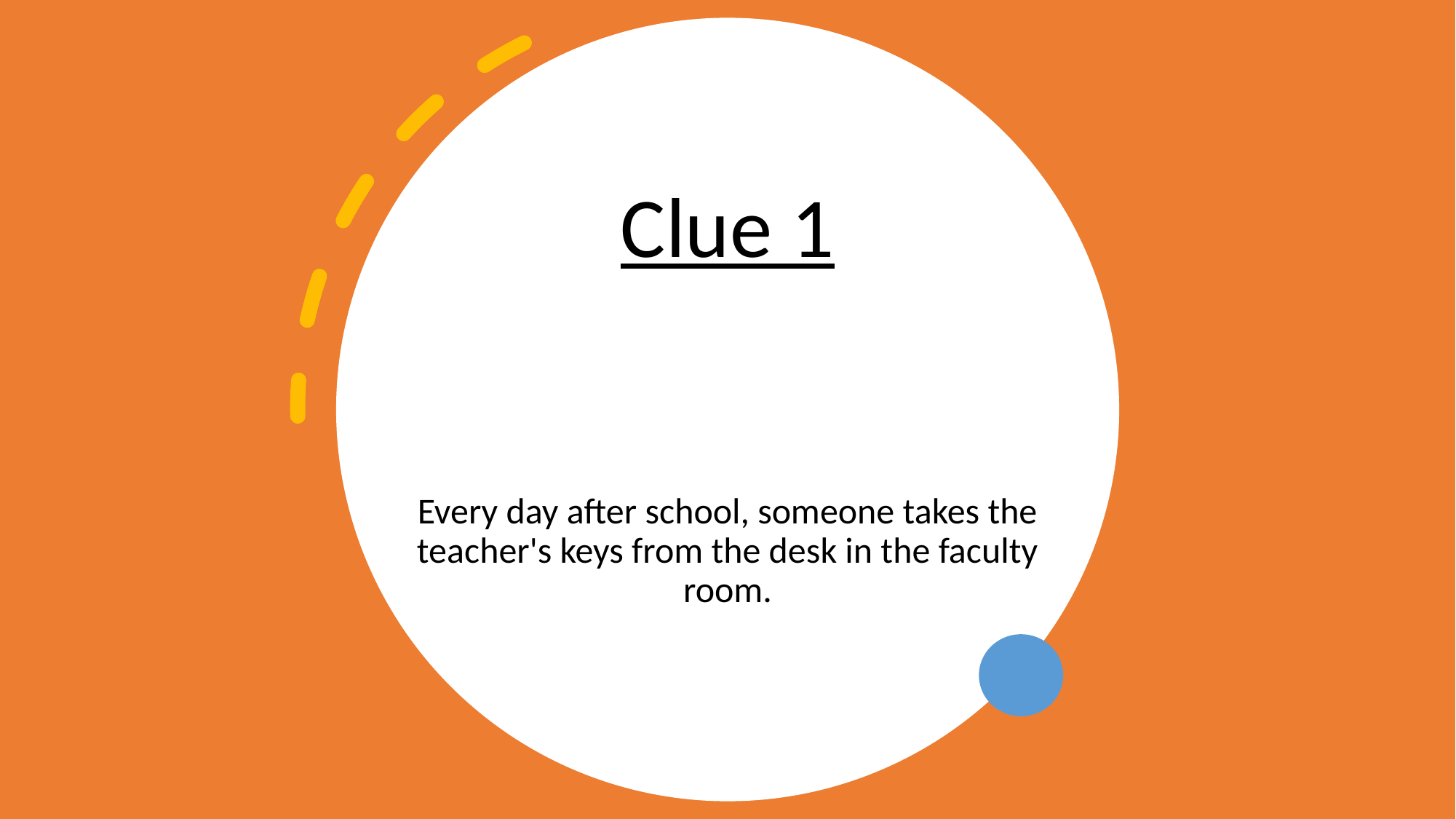

# Clue 1
Every day after school, someone takes the teacher's keys from the desk in the faculty room.